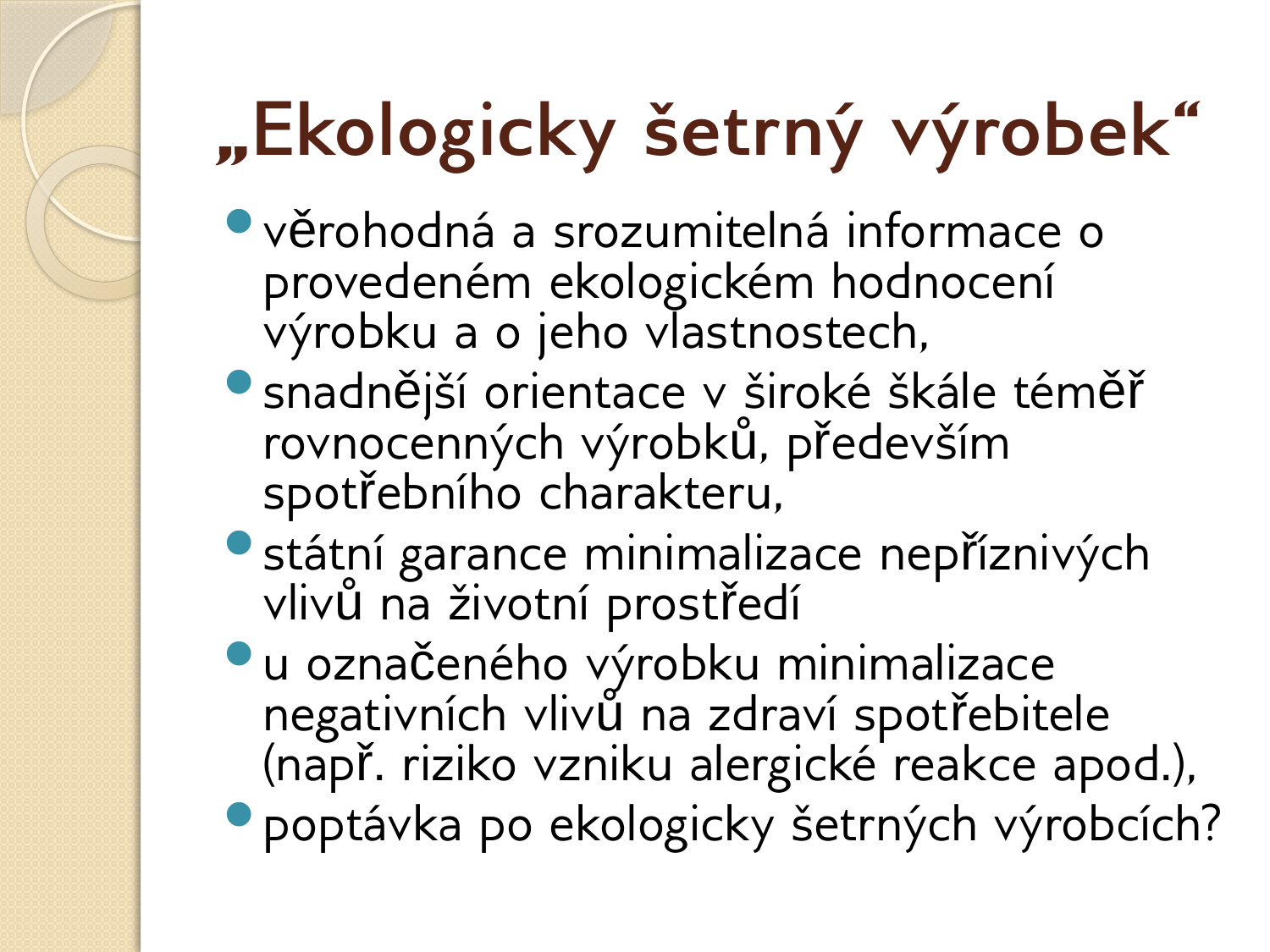

# „Ekologicky šetrný výrobek“
věrohodná a srozumitelná informace o provedeném ekologickém hodnocení výrobku a o jeho vlastnostech,
snadnější orientace v široké škále téměř rovnocenných výrobků, především spotřebního charakteru,
státní garance minimalizace nepříznivých vlivů na životní prostředí
u označeného výrobku minimalizace negativních vlivů na zdraví spotřebitele (např. riziko vzniku alergické reakce apod.),
poptávka po ekologicky šetrných výrobcích?